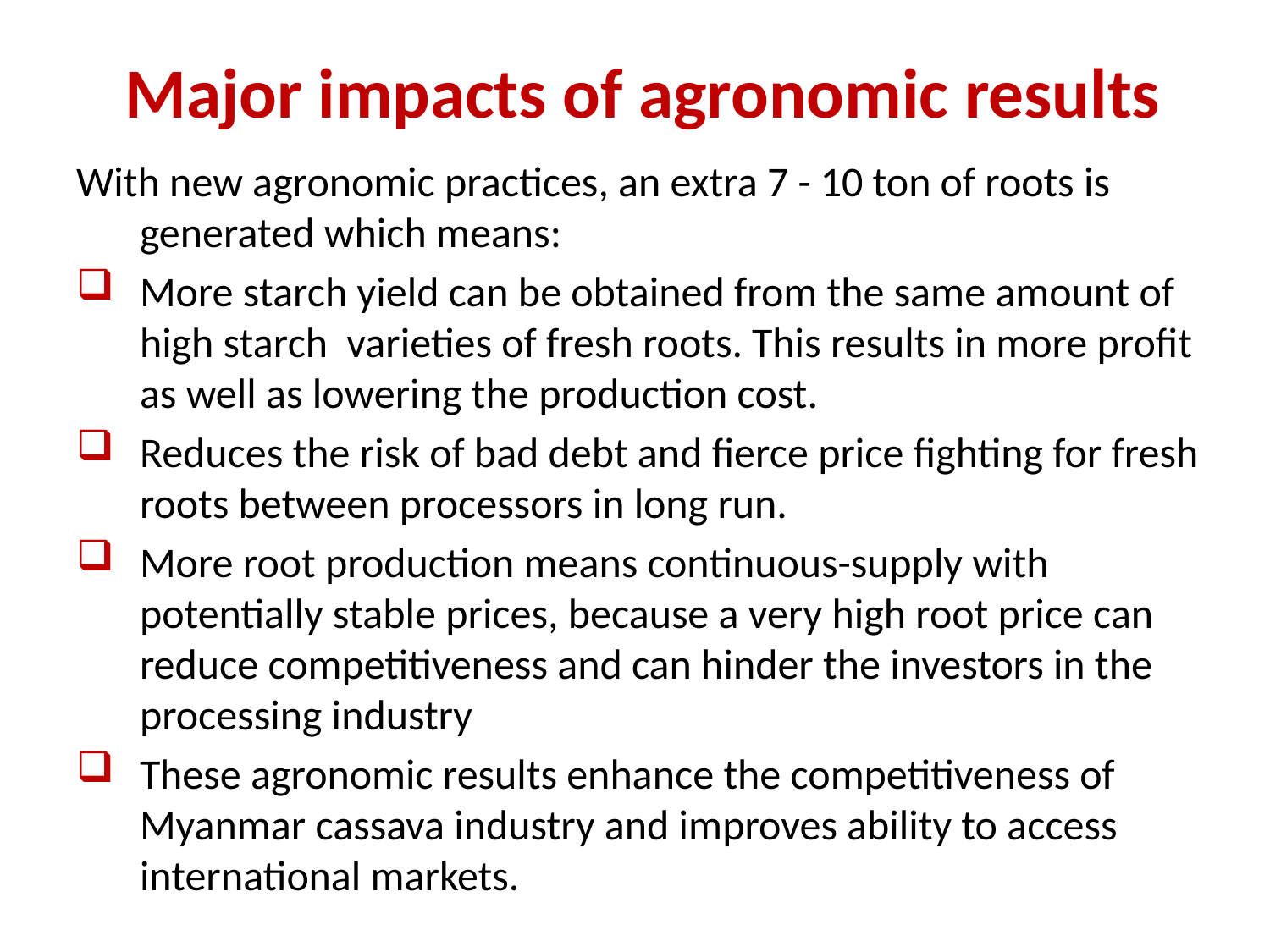

# Major impacts of agronomic results
With new agronomic practices, an extra 7 - 10 ton of roots is generated which means:
More starch yield can be obtained from the same amount of high starch  varieties of fresh roots. This results in more profit as well as lowering the production cost.
Reduces the risk of bad debt and fierce price fighting for fresh roots between processors in long run.
More root production means continuous-supply with potentially stable prices, because a very high root price can reduce competitiveness and can hinder the investors in the processing industry
These agronomic results enhance the competitiveness of Myanmar cassava industry and improves ability to access international markets.